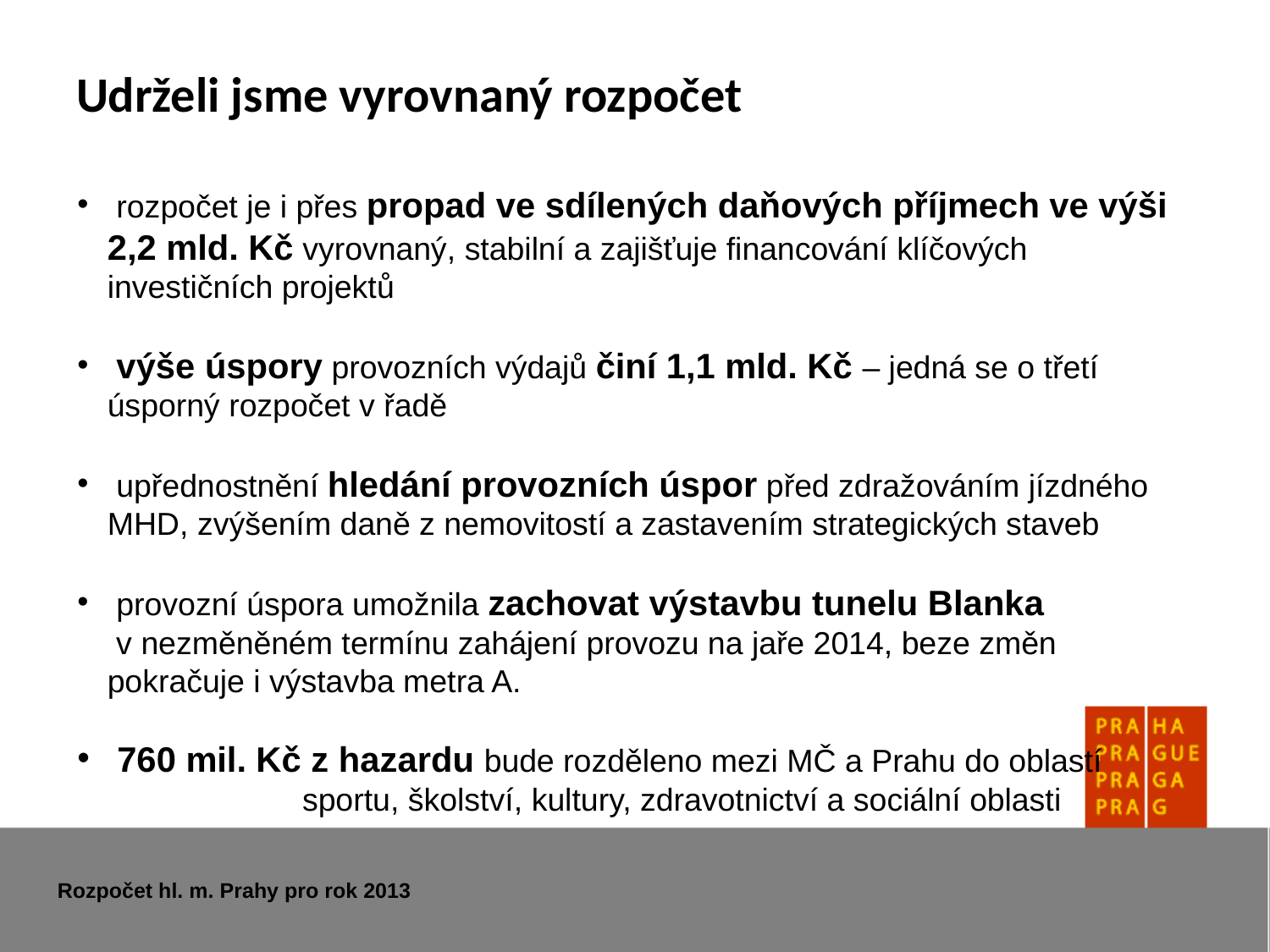

# Udrželi jsme vyrovnaný rozpočet
 rozpočet je i přes propad ve sdílených daňových příjmech ve výši 2,2 mld. Kč vyrovnaný, stabilní a zajišťuje financování klíčových investičních projektů

 výše úspory provozních výdajů činí 1,1 mld. Kč – jedná se o třetí úsporný rozpočet v řadě

 upřednostnění hledání provozních úspor před zdražováním jízdného MHD, zvýšením daně z nemovitostí a zastavením strategických staveb

 provozní úspora umožnila zachovat výstavbu tunelu Blanka                  v nezměněném termínu zahájení provozu na jaře 2014, beze změn pokračuje i výstavba metra A.

 760 mil. Kč z hazardu bude rozděleno mezi MČ a Prahu do oblastí                                 sportu, školství, kultury, zdravotnictví a sociální oblasti

Rozpočet hl. m. Prahy pro rok 2013